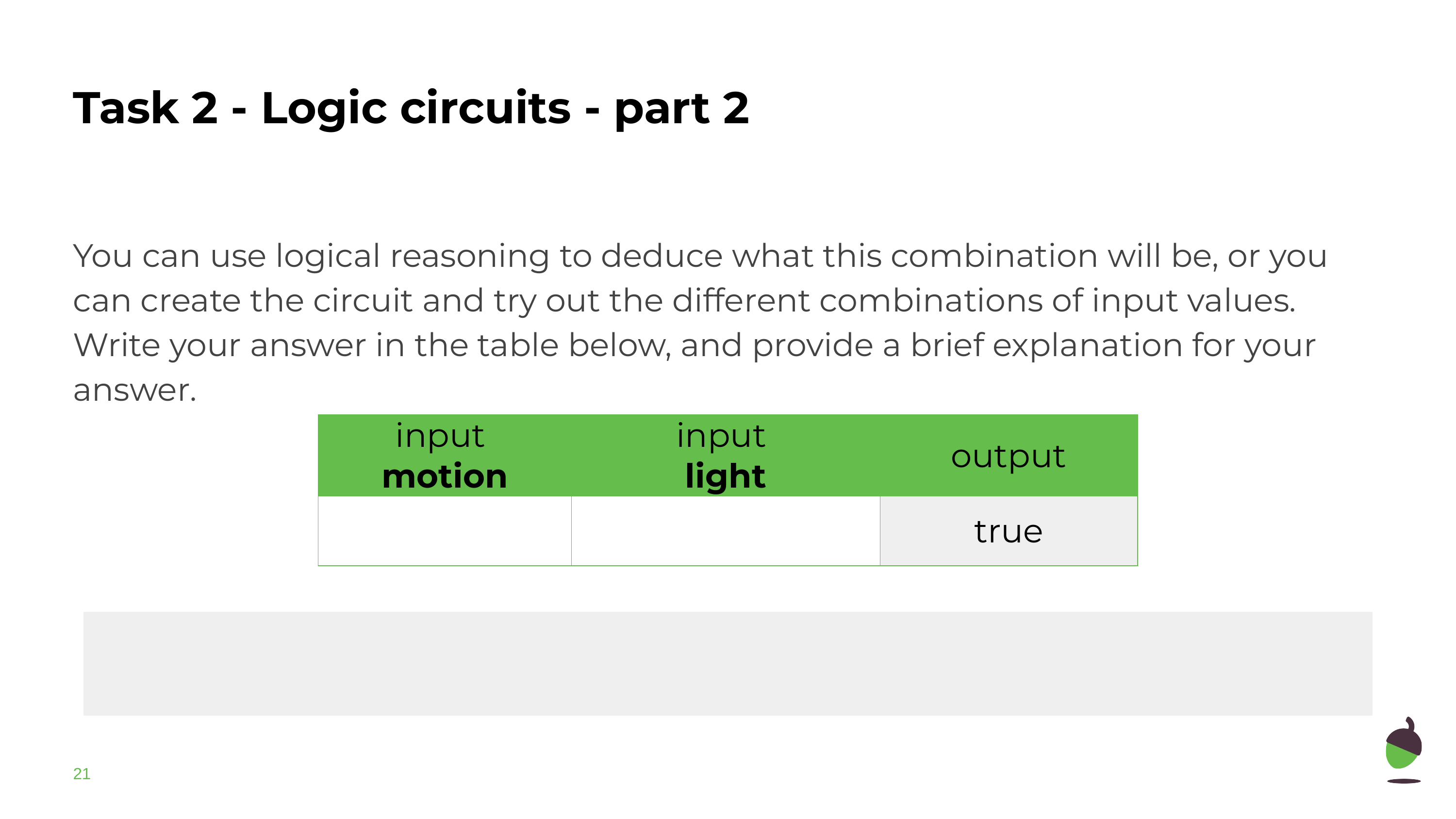

# Task 2 - Logic circuits - part 2

You can use logical reasoning to deduce what this combination will be, or you can create the circuit and try out the different combinations of input values. Write your answer in the table below, and provide a brief explanation for your answer.
| input motion | input light | output |
| --- | --- | --- |
|  |  | true |
|  |
| --- |
21